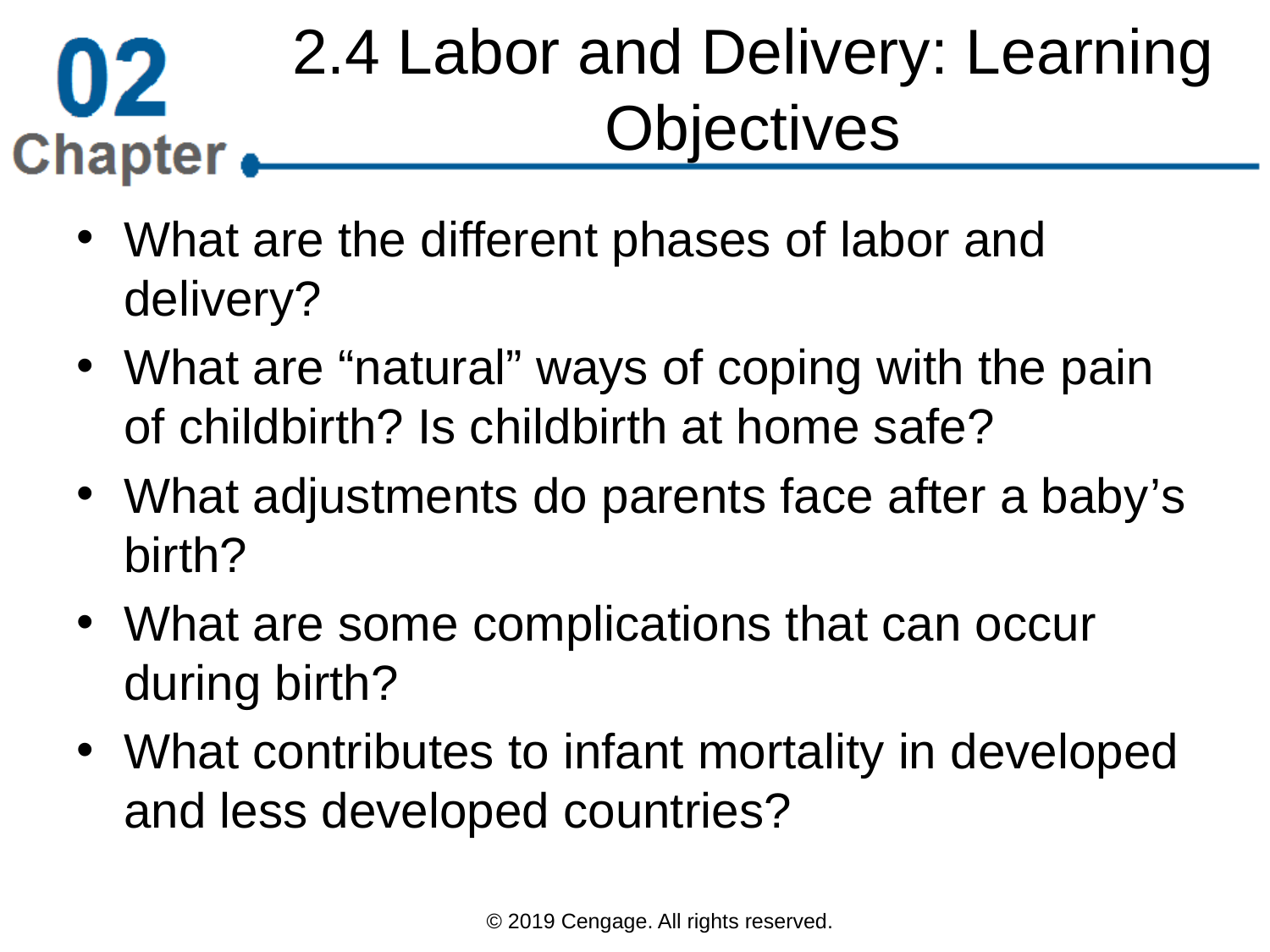

# 2.4 Labor and Delivery: Learning Objectives
What are the different phases of labor and delivery?
What are “natural” ways of coping with the pain of childbirth? Is childbirth at home safe?
What adjustments do parents face after a baby’s birth?
What are some complications that can occur during birth?
What contributes to infant mortality in developed and less developed countries?